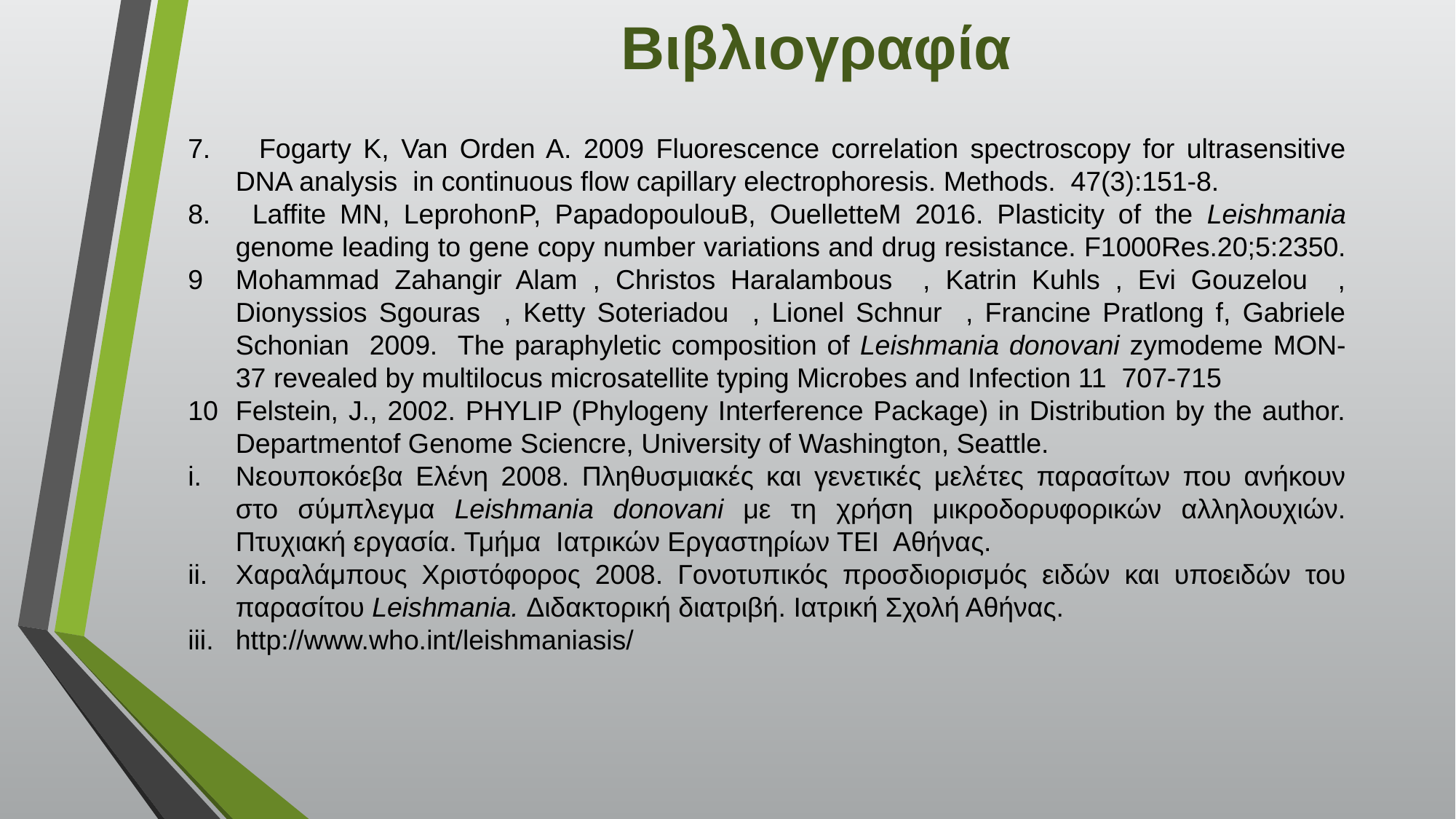

# Βιβλιογραφία
7.    Fogarty K, Van Orden A. 2009 Fluorescence correlation spectroscopy for ultrasensitive DNA analysis  in continuous flow capillary electrophoresis. Methods.  47(3):151-8.
8.   Laffite MN, LeprohonP, PapadopoulouB, OuelletteM 2016. Plasticity of the Leishmania genome leading to gene copy number variations and drug resistance. F1000Res.20;5:2350.
Mohammad Zahangir Alam , Christos Haralambous  , Katrin Kuhls , Evi Gouzelou  , Dionyssios Sgouras  , Ketty Soteriadou  , Lionel Schnur  , Francine Pratlong f, Gabriele Schonian  2009.  The paraphyletic composition of Leishmania donovani zymodeme MON-37 revealed by multilocus microsatellite typing Microbes and Infection 11  707-715
Felstein, J., 2002. PHYLIP (Phylogeny Interference Package) in Distribution by the author. Departmentof Genome Sciencre, University of Washington, Seattle.
Νεουποκόεβα Ελένη 2008. Πληθυσμιακές και γενετικές μελέτες παρασίτων που ανήκουν στο σύμπλεγμα Leishmania donovani με τη χρήση μικροδορυφορικών αλληλουχιών. Πτυχιακή εργασία. Τμήμα  Ιατρικών Εργαστηρίων ΤΕΙ  Αθήνας.
Χαραλάμπους Χριστόφορος 2008. Γονοτυπικός προσδιορισμός ειδών και υποειδών του παρασίτου Leishmania. Διδακτορική διατριβή. Ιατρική Σχολή Αθήνας.
http://www.who.int/leishmaniasis/